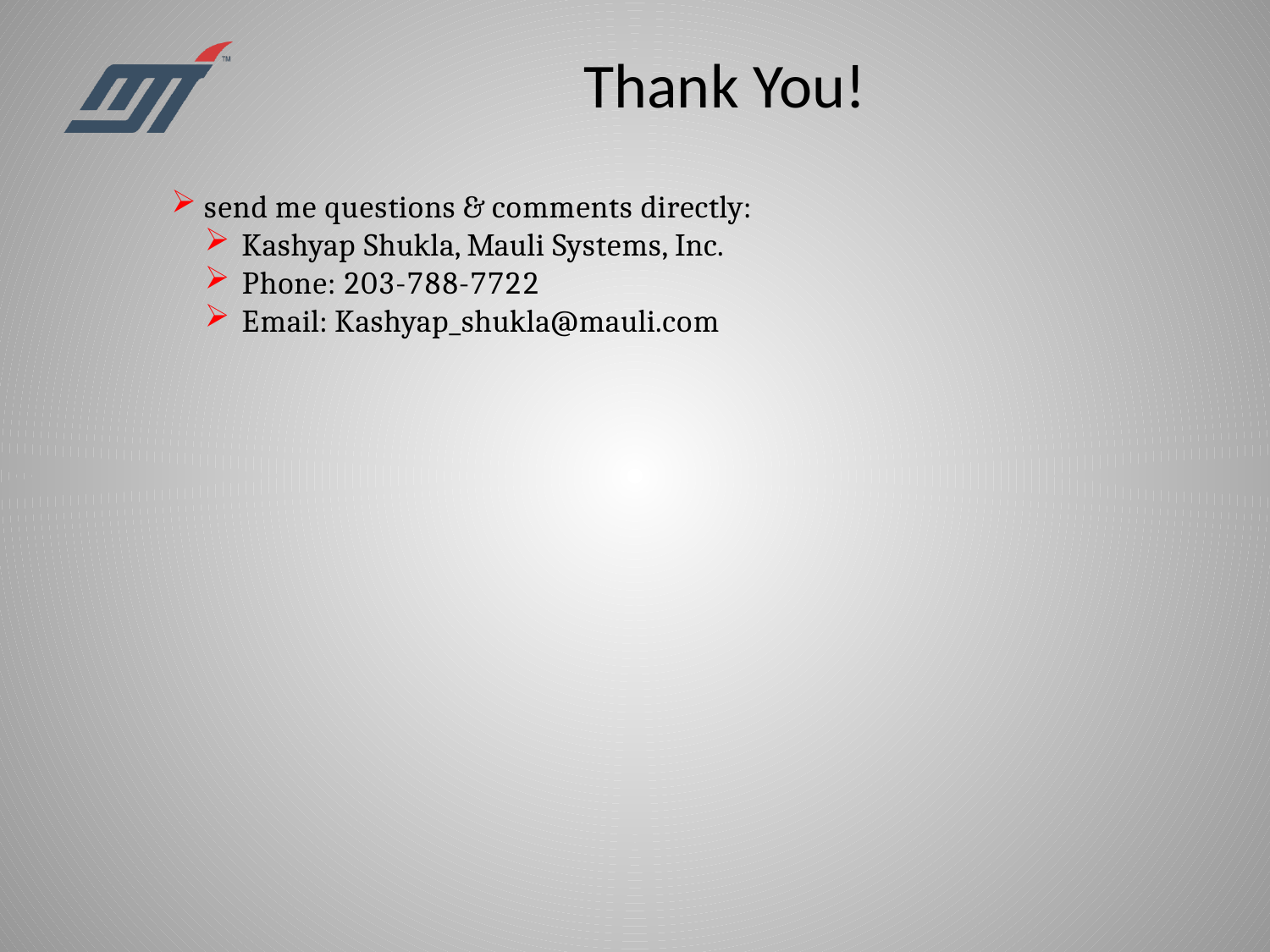

# Thank You!
 send me questions & comments directly:
 Kashyap Shukla, Mauli Systems, Inc.
 Phone: 203-788-7722
 Email: Kashyap_shukla@mauli.com